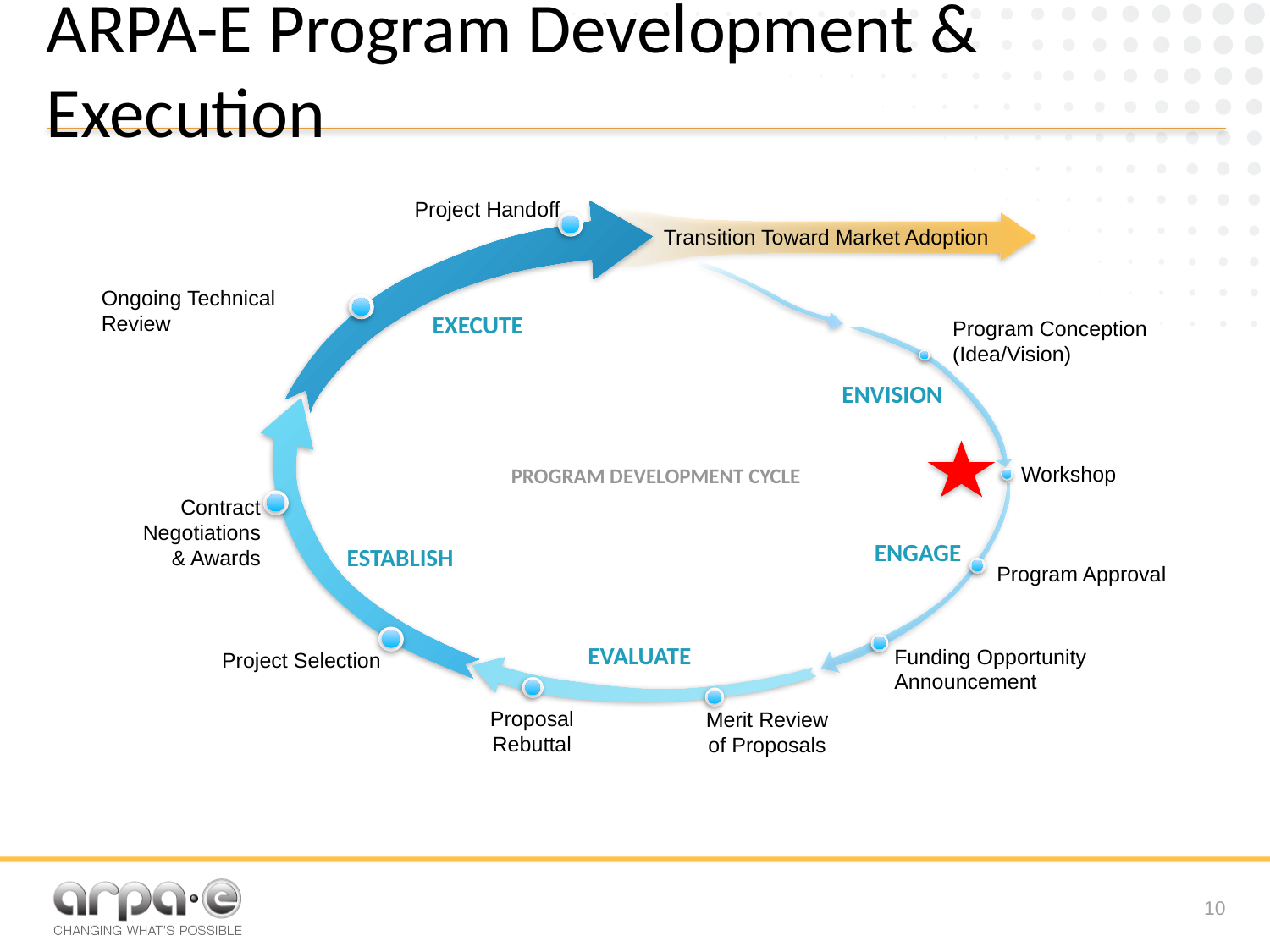

# ARPA-E Program Development & Execution

Project Handoff

Transition Toward Market Adoption

Ongoing Technical Review

EXECUTE
Program Conception (Idea/Vision)

ENVISION

Workshop
PROGRAM DEVELOPMENT CYCLE

Contract Negotiations & Awards

ENGAGE
ESTABLISH

Program Approval

EVALUATE

Funding Opportunity Announcement
Project Selection

Proposal Rebuttal
Merit Review of Proposals
10